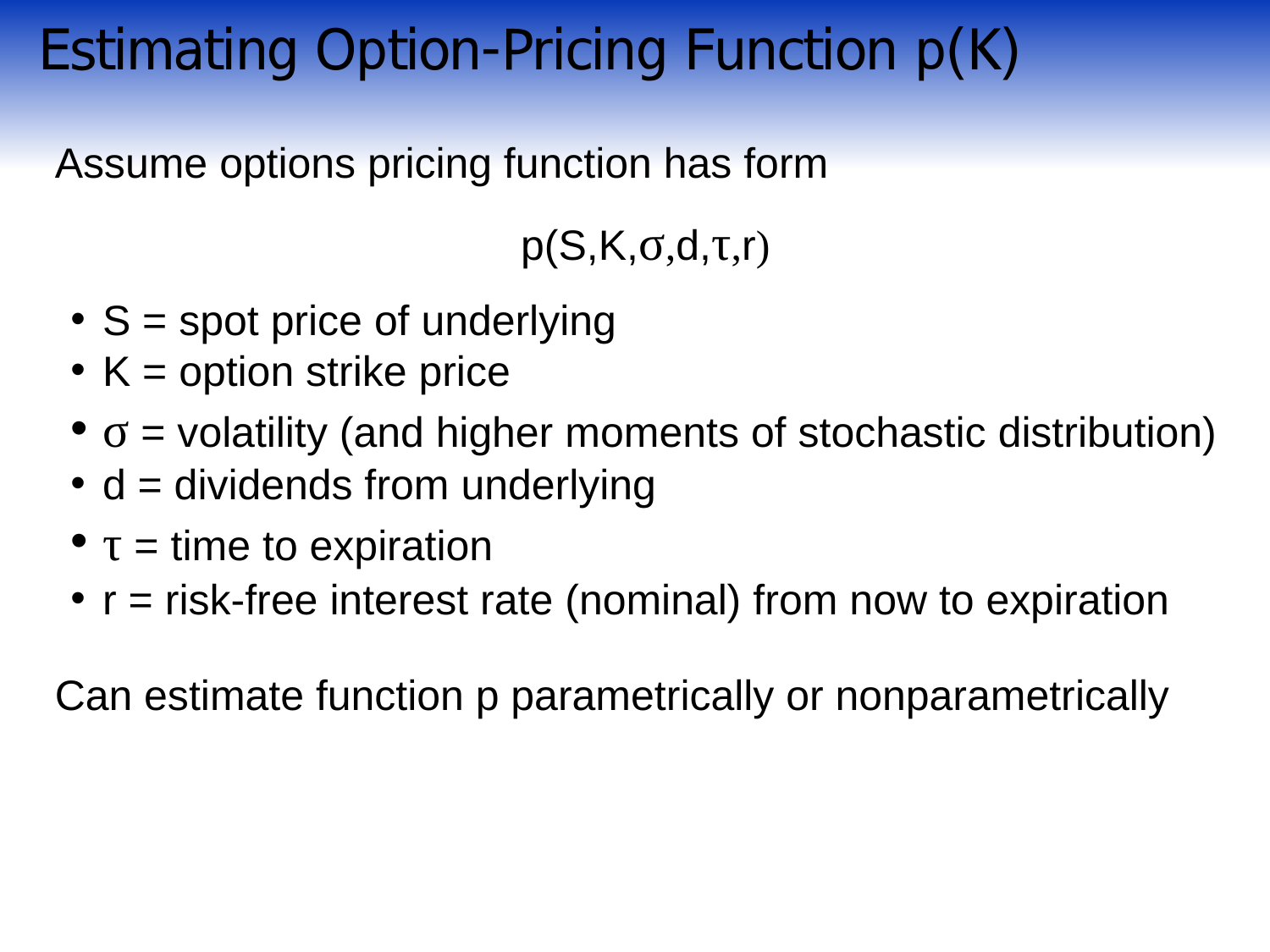

Estimating Option-Pricing Function p(K)
Assume options pricing function has form
p(S,K,σ,d,τ,r)
S = spot price of underlying
K = option strike price
σ = volatility (and higher moments of stochastic distribution)
d = dividends from underlying
τ = time to expiration
r = risk-free interest rate (nominal) from now to expiration
Can estimate function p parametrically or nonparametrically